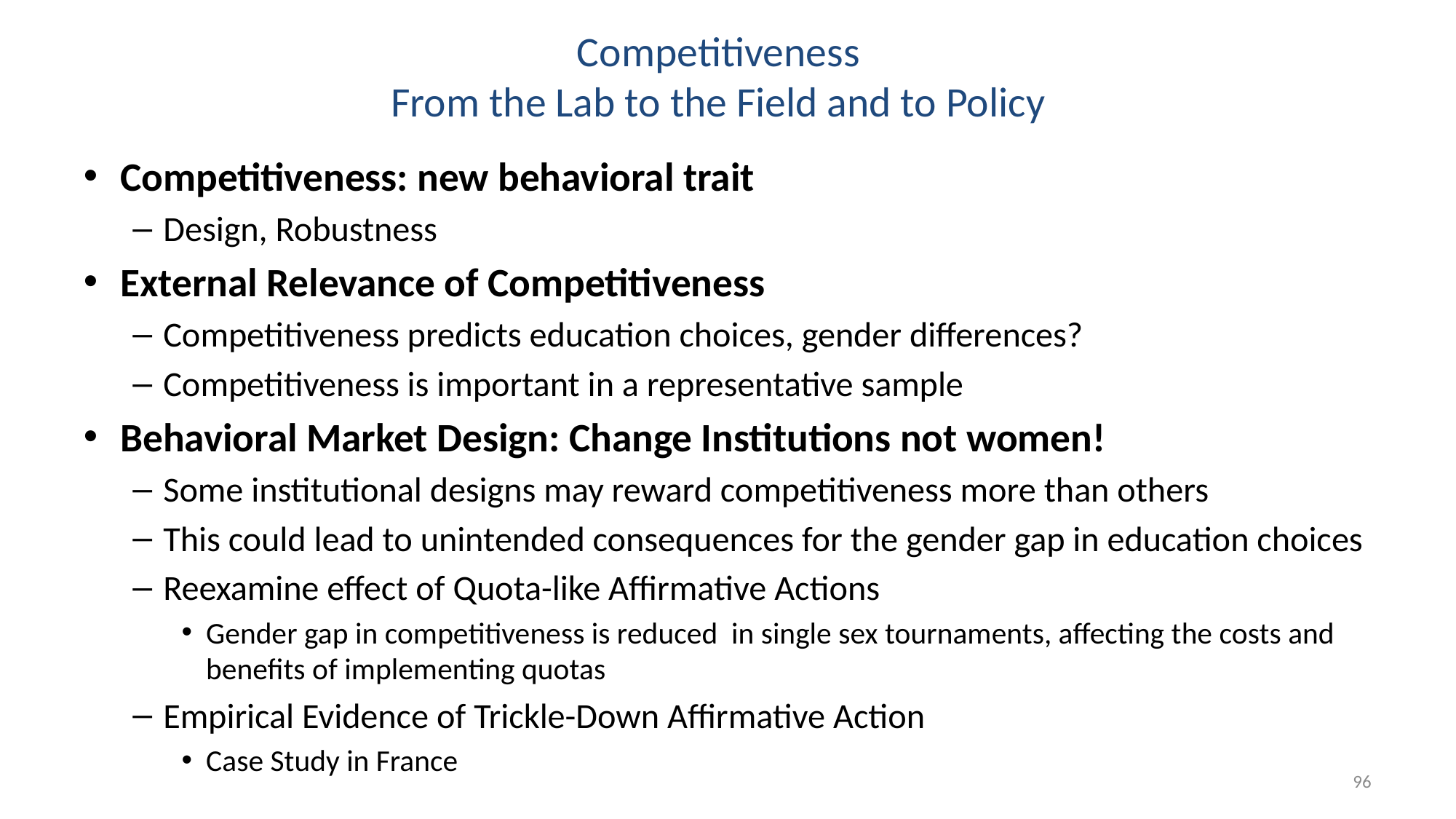

# Competitiveness From the Lab to the Field and to Policy
Competitiveness: new behavioral trait
Design, Robustness
External Relevance of Competitiveness
Competitiveness predicts education choices, gender differences?
Competitiveness is important in a representative sample
Behavioral Market Design: Change Institutions not women!
Some institutional designs may reward competitiveness more than others
This could lead to unintended consequences for the gender gap in education choices
Reexamine effect of Quota-like Affirmative Actions
Gender gap in competitiveness is reduced  in single sex tournaments, affecting the costs and benefits of implementing quotas
Empirical Evidence of Trickle-Down Affirmative Action
Case Study in France
96